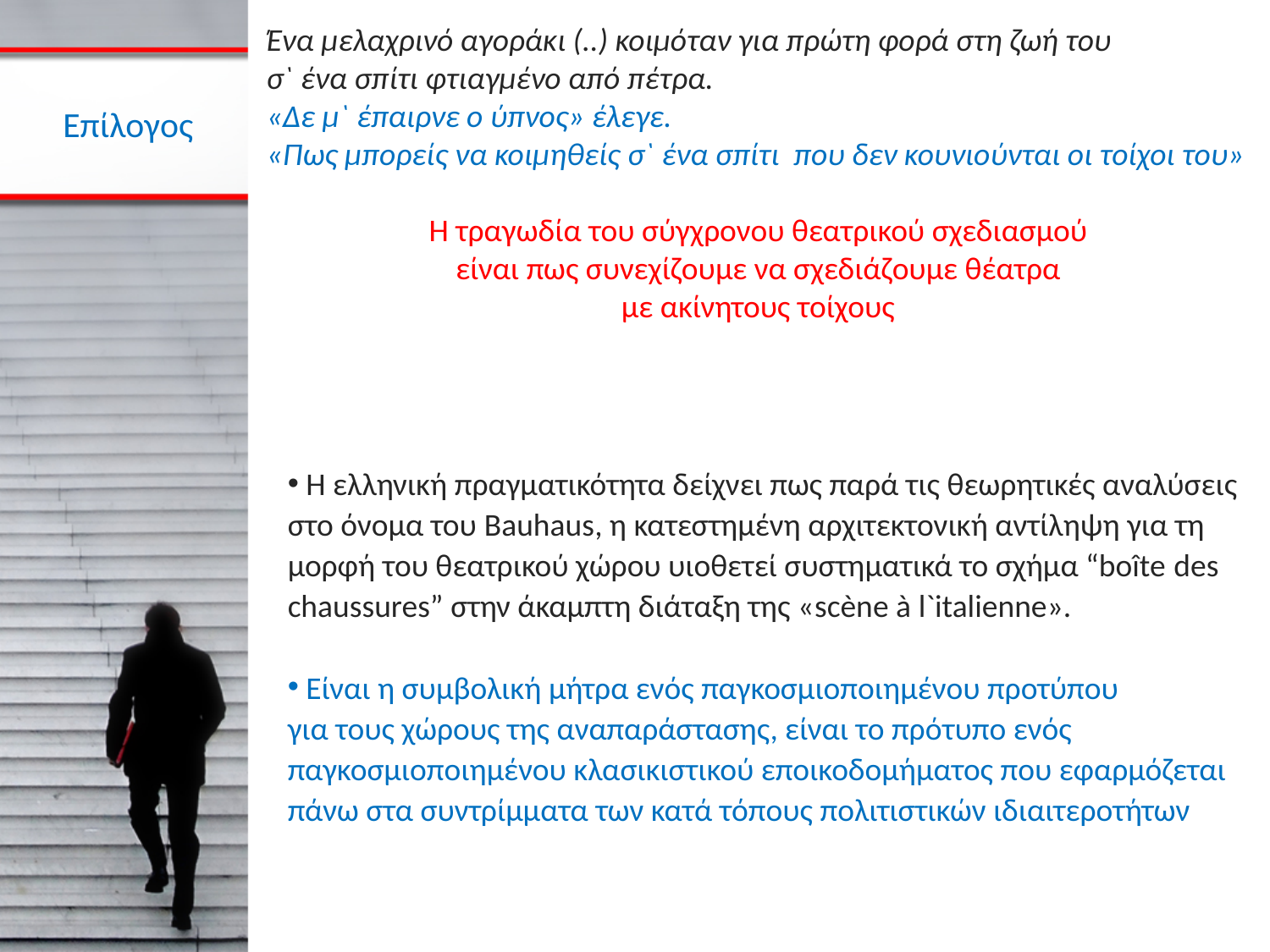

Ένα μελαχρινό αγοράκι (..) κοιμόταν για πρώτη φορά στη ζωή του
σ` ένα σπίτι φτιαγμένο από πέτρα.
«Δε μ` έπαιρνε ο ύπνος» έλεγε.
«Πως μπορείς να κοιμηθείς σ` ένα σπίτι  που δεν κουνιούνται οι τοίχοι του»

Η τραγωδία του σύγχρονου θεατρικού σχεδιασμού
είναι πως συνεχίζουμε να σχεδιάζουμε θέατρα
με ακίνητους τοίχους
# Επίλογος
 Η ελληνική πραγματικότητα δείχνει πως παρά τις θεωρητικές αναλύσεις στο όνομα του Bauhaus, η κατεστημένη αρχιτεκτονική αντίληψη για τη μορφή του θεατρικού χώρου υιοθετεί συστηματικά το σχήμα “boîte des chaussures” στην άκαμπτη διάταξη της «scène à l`italienne».

 Είναι η συμ­βο­­λική μήτρα ενός παγκοσμιοποιημένου προτύπου
για τους χώρους της αναπαράστασης, είναι το πρό­τυ­­πο ενός παγκοσμιοποιημένου κλα­­σι­κιστικού εποικοδομήματος που εφαρμόζεται
πάνω στα συντρίμματα των κατά τόπους πο­λι­τι­στι­κών ιδια­ι­τεροτήτων